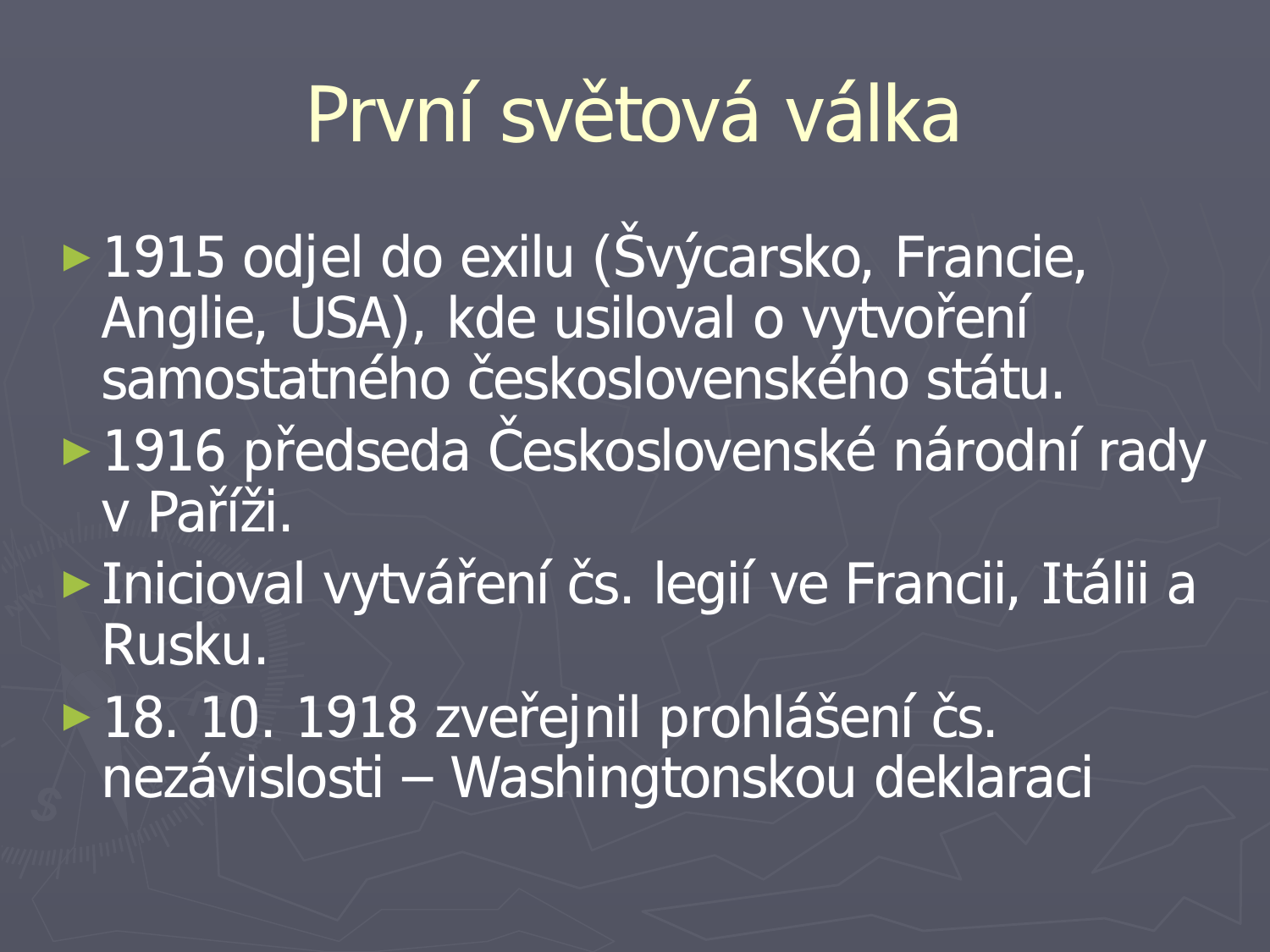

# První světová válka
1915 odjel do exilu (Švýcarsko, Francie, Anglie, USA), kde usiloval o vytvoření samostatného československého státu.
1916 předseda Československé národní rady v Paříži.
Inicioval vytváření čs. legií ve Francii, Itálii a Rusku.
18. 10. 1918 zveřejnil prohlášení čs. nezávislosti – Washingtonskou deklaraci